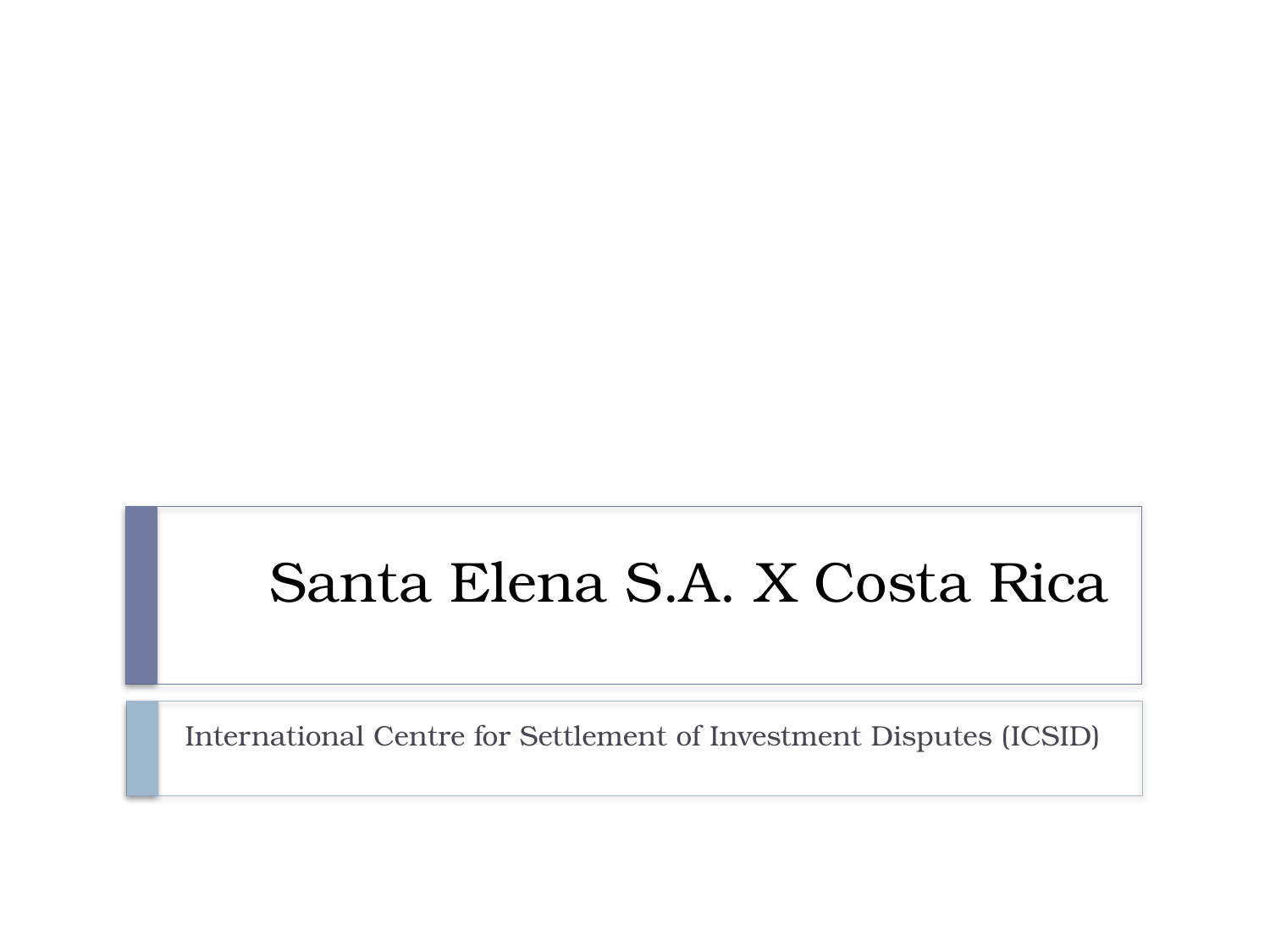

# Santa Elena S.A. X Costa Rica
International Centre for Settlement of Investment Disputes (ICSID)